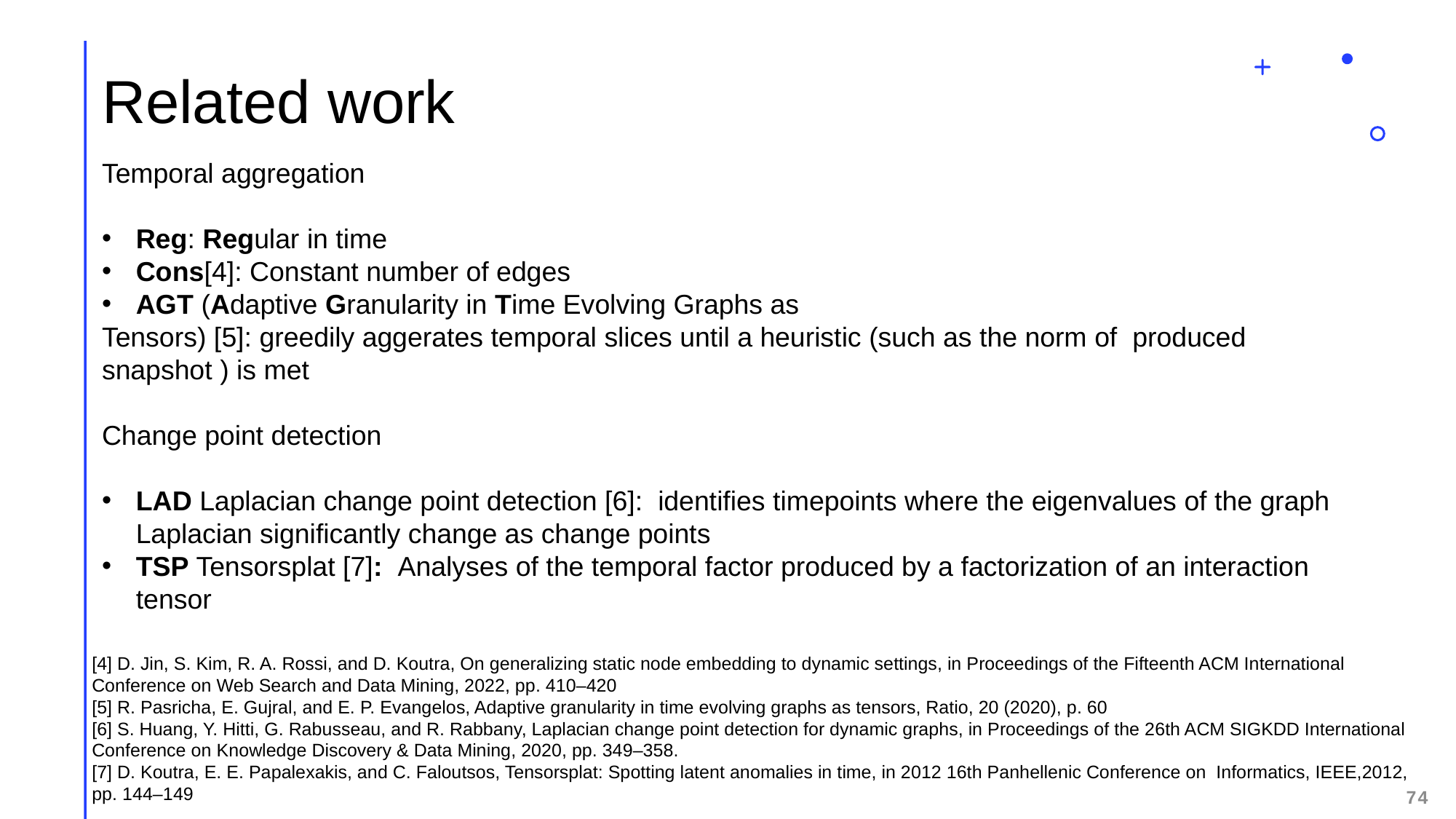

# Related work
Temporal aggregation

Reg: Regular in time
Cons[4]: Constant number of edges
AGT (Adaptive Granularity in Time Evolving Graphs as
Tensors) [5]: greedily aggerates temporal slices until a heuristic (such as the norm of  produced snapshot ) is met

Change point detection
LAD Laplacian change point detection [6]:  identifies timepoints where the eigenvalues of the graph Laplacian significantly change as change points
TSP Tensorsplat [7]:  Analyses of the temporal factor produced by a factorization of an interaction tensor
[4] D. Jin, S. Kim, R. A. Rossi, and D. Koutra, On generalizing static node embedding to dynamic settings, in Proceedings of the Fifteenth ACM International Conference on Web Search and Data Mining, 2022, pp. 410–420
[5] R. Pasricha, E. Gujral, and E. P. Evangelos, Adaptive granularity in time evolving graphs as tensors, Ratio, 20 (2020), p. 60
[6] S. Huang, Y. Hitti, G. Rabusseau, and R. Rabbany, Laplacian change point detection for dynamic graphs, in Proceedings of the 26th ACM SIGKDD International Conference on Knowledge Discovery & Data Mining, 2020, pp. 349–358.
[7] D. Koutra, E. E. Papalexakis, and C. Faloutsos, Tensorsplat: Spotting latent anomalies in time, in 2012 16th Panhellenic Conference on  Informatics, IEEE,2012, pp. 144–149
74